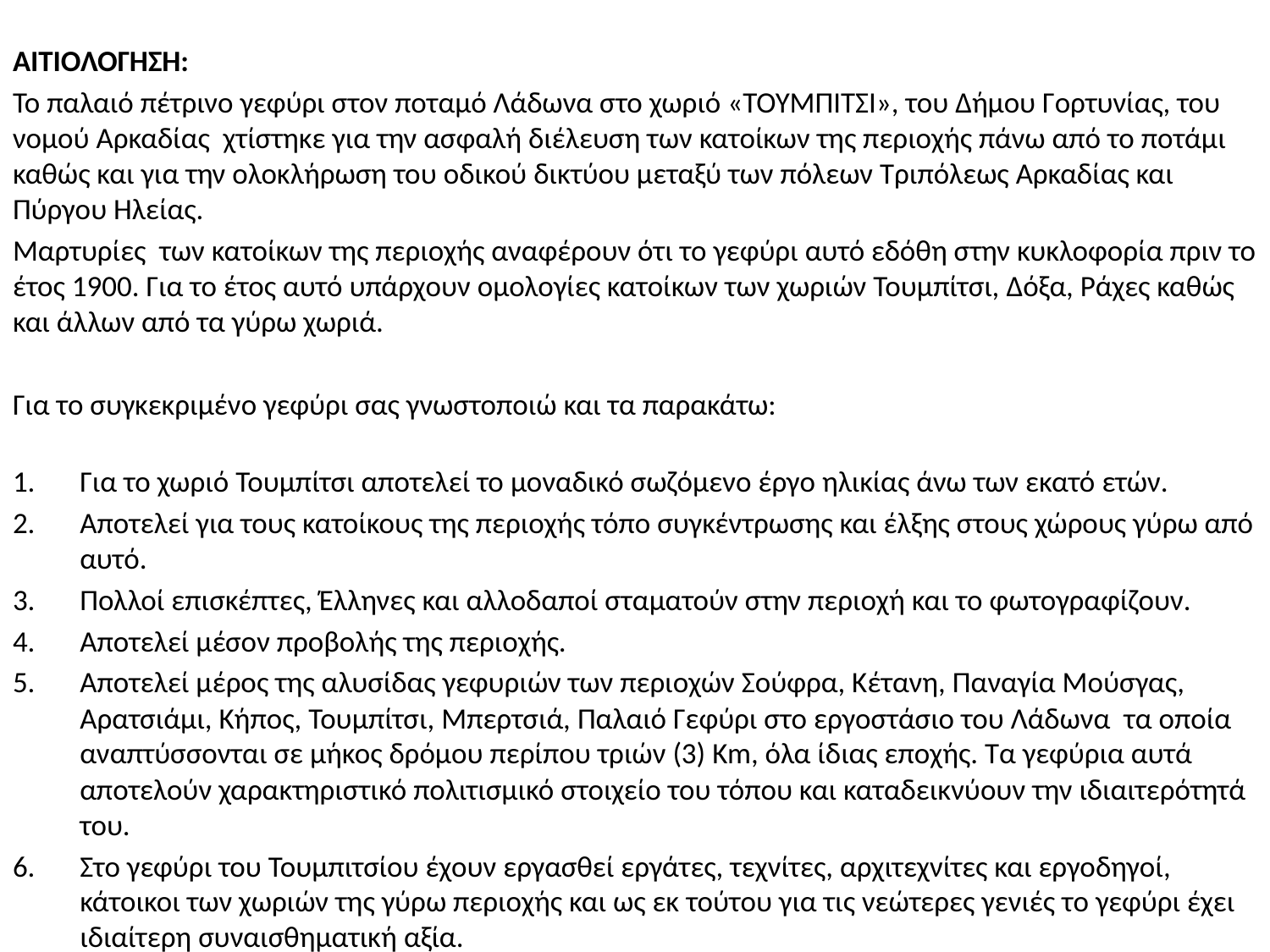

ΑΙΤΙΟΛΟΓΗΣΗ:
Το παλαιό πέτρινο γεφύρι στον ποταμό Λάδωνα στο χωριό «ΤΟΥΜΠΙΤΣΙ», του Δήμου Γορτυνίας, του νομού Αρκαδίας  χτίστηκε για την ασφαλή διέλευση των κατοίκων της περιοχής πάνω από το ποτάμι καθώς και για την ολοκλήρωση του οδικού δικτύου μεταξύ των πόλεων Τριπόλεως Αρκαδίας και Πύργου Ηλείας.
Μαρτυρίες  των κατοίκων της περιοχής αναφέρουν ότι το γεφύρι αυτό εδόθη στην κυκλοφορία πριν το έτος 1900. Για το έτος αυτό υπάρχουν ομολογίες κατοίκων των χωριών Τουμπίτσι, Δόξα, Ράχες καθώς και άλλων από τα γύρω χωριά.

Για το συγκεκριμένο γεφύρι σας γνωστοποιώ και τα παρακάτω:
Για το χωριό Τουμπίτσι αποτελεί το μοναδικό σωζόμενο έργο ηλικίας άνω των εκατό ετών.
Αποτελεί για τους κατοίκους της περιοχής τόπο συγκέντρωσης και έλξης στους χώρους γύρω από αυτό.
Πολλοί επισκέπτες, Έλληνες και αλλοδαποί σταματούν στην περιοχή και το φωτογραφίζουν.
Αποτελεί μέσον προβολής της περιοχής.
Αποτελεί μέρος της αλυσίδας γεφυριών των περιοχών Σούφρα, Κέτανη, Παναγία Μούσγας, Αρατσιάμι, Κήπος, Τουμπίτσι, Μπερτσιά, Παλαιό Γεφύρι στο εργοστάσιο του Λάδωνα  τα οποία αναπτύσσονται σε μήκος δρόμου περίπου τριών (3) Km, όλα ίδιας εποχής. Τα γεφύρια αυτά αποτελούν χαρακτηριστικό πολιτισμικό στοιχείο του τόπου και καταδεικνύουν την ιδιαιτερότητά του.
Στο γεφύρι του Τουμπιτσίου έχουν εργασθεί εργάτες, τεχνίτες, αρχιτεχνίτες και εργοδηγοί, κάτοικοι των χωριών της γύρω περιοχής και ως εκ τούτου για τις νεώτερες γενιές το γεφύρι έχει ιδιαίτερη συναισθηματική αξία.